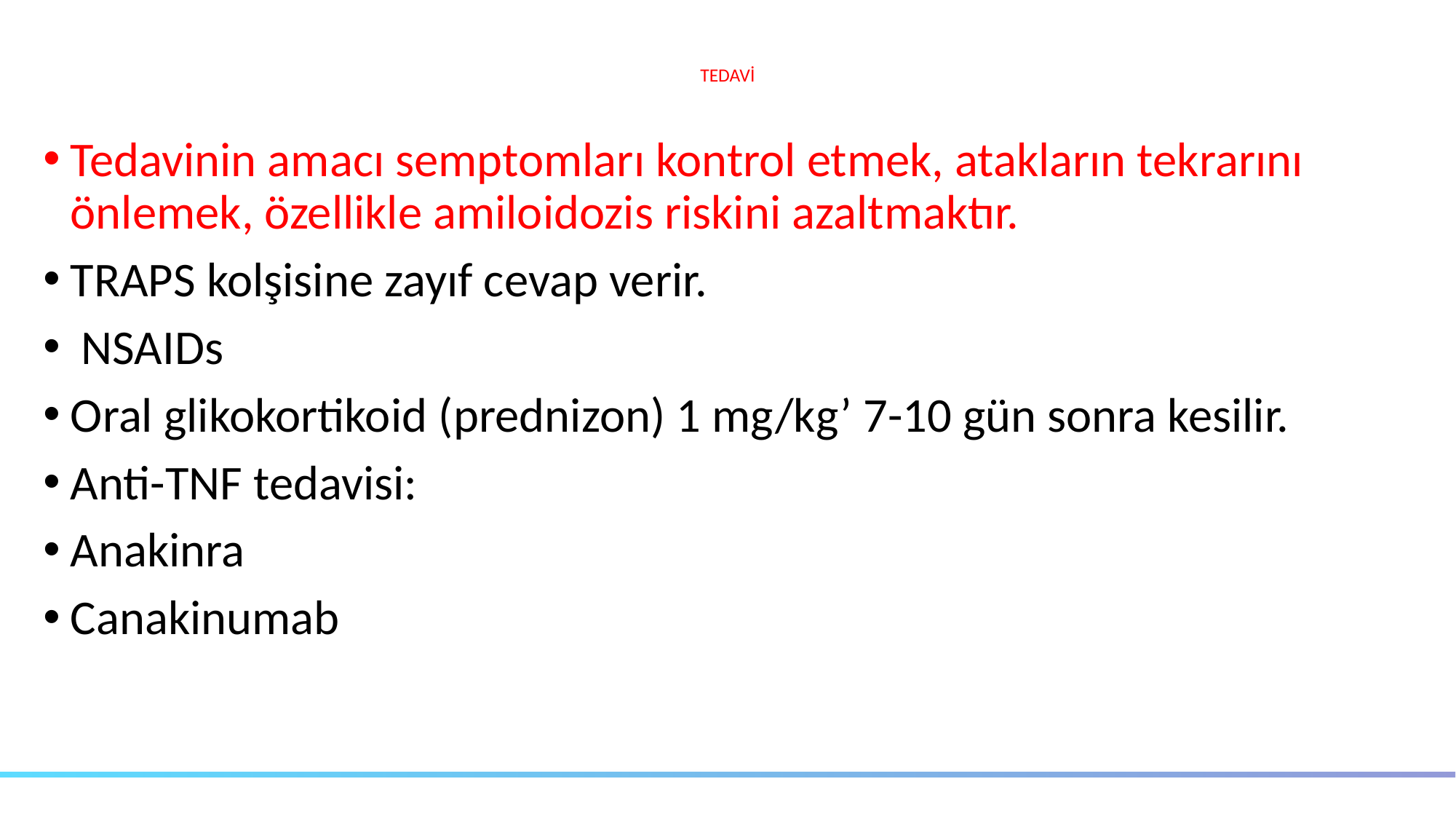

# TEDAVİ
Tedavinin amacı semptomları kontrol etmek, atakların tekrarını önlemek, özellikle amiloidozis riskini azaltmaktır.
TRAPS kolşisine zayıf cevap verir.
 NSAIDs
Oral glikokortikoid (prednizon) 1 mg/kg’ 7-10 gün sonra kesilir.
Anti-TNF tedavisi:
Anakinra
Canakinumab